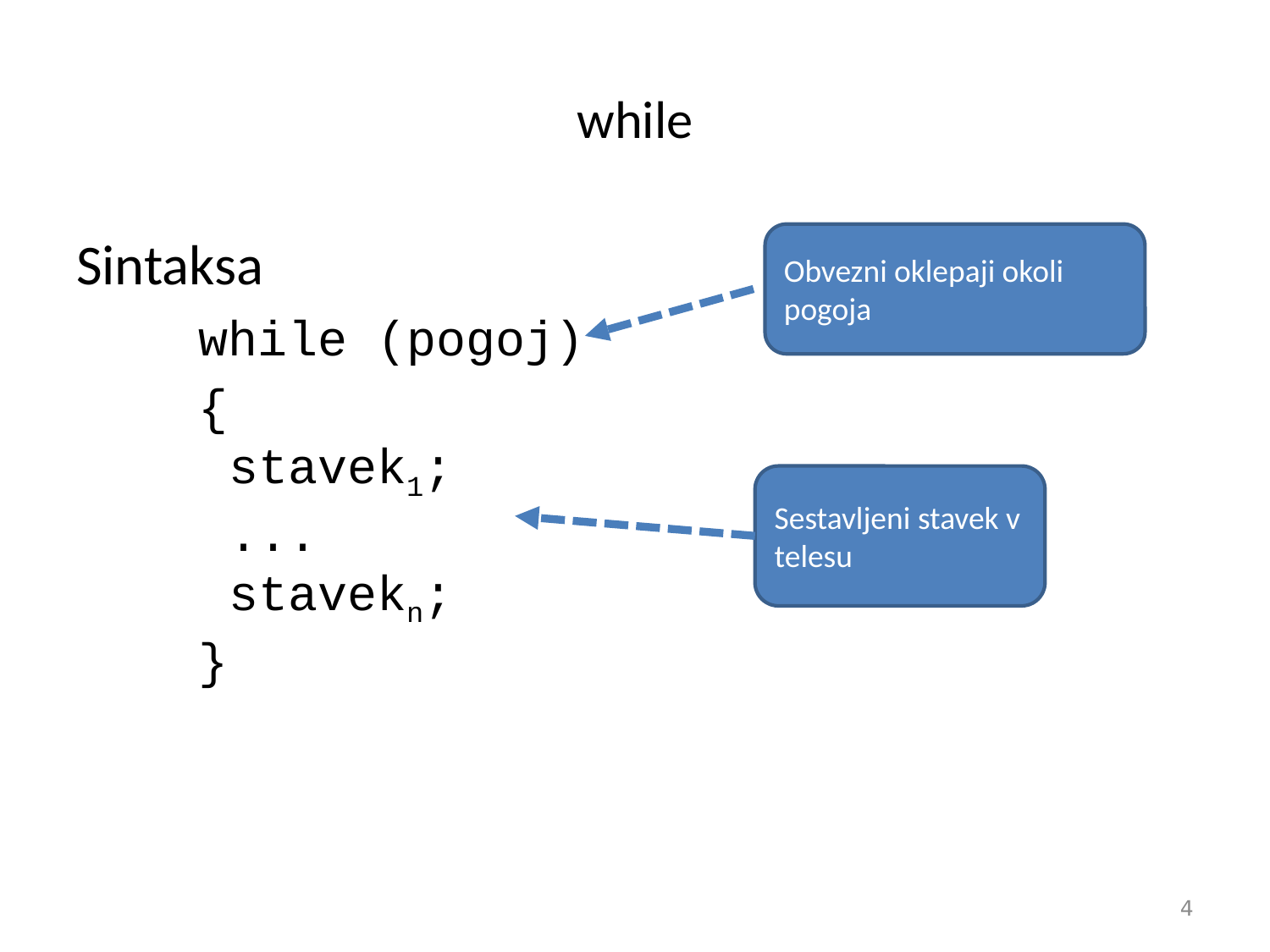

# while
Sintaksa
  while (pogoj)
  {
   stavek1;
   ...
   stavekn;
  }
Obvezni oklepaji okoli pogoja
Sestavljeni stavek v telesu

4